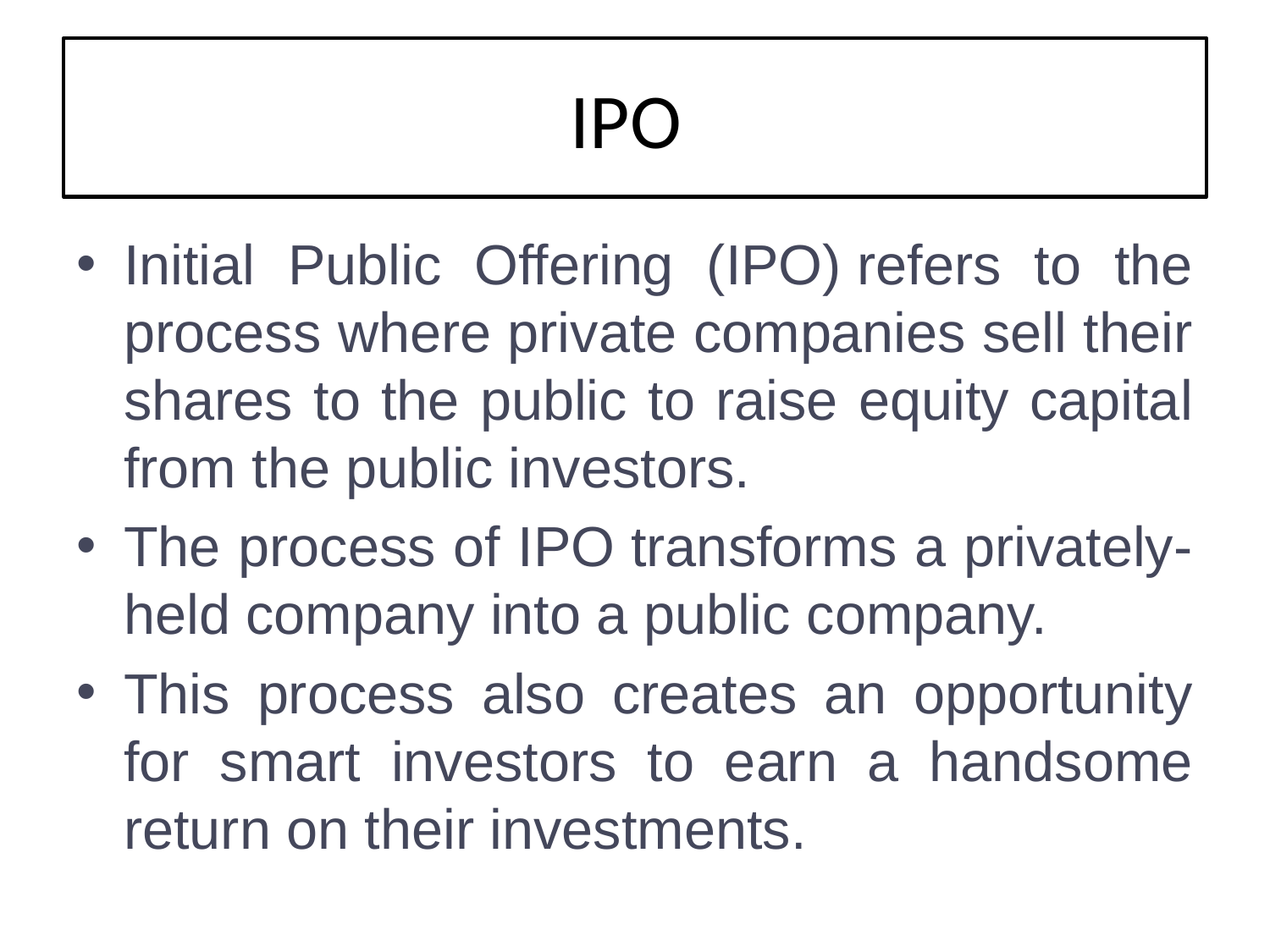

# IPO
Initial Public Offering (IPO) refers to the process where private companies sell their shares to the public to raise equity capital from the public investors.
The process of IPO transforms a privately-held company into a public company.
This process also creates an opportunity for smart investors to earn a handsome return on their investments.